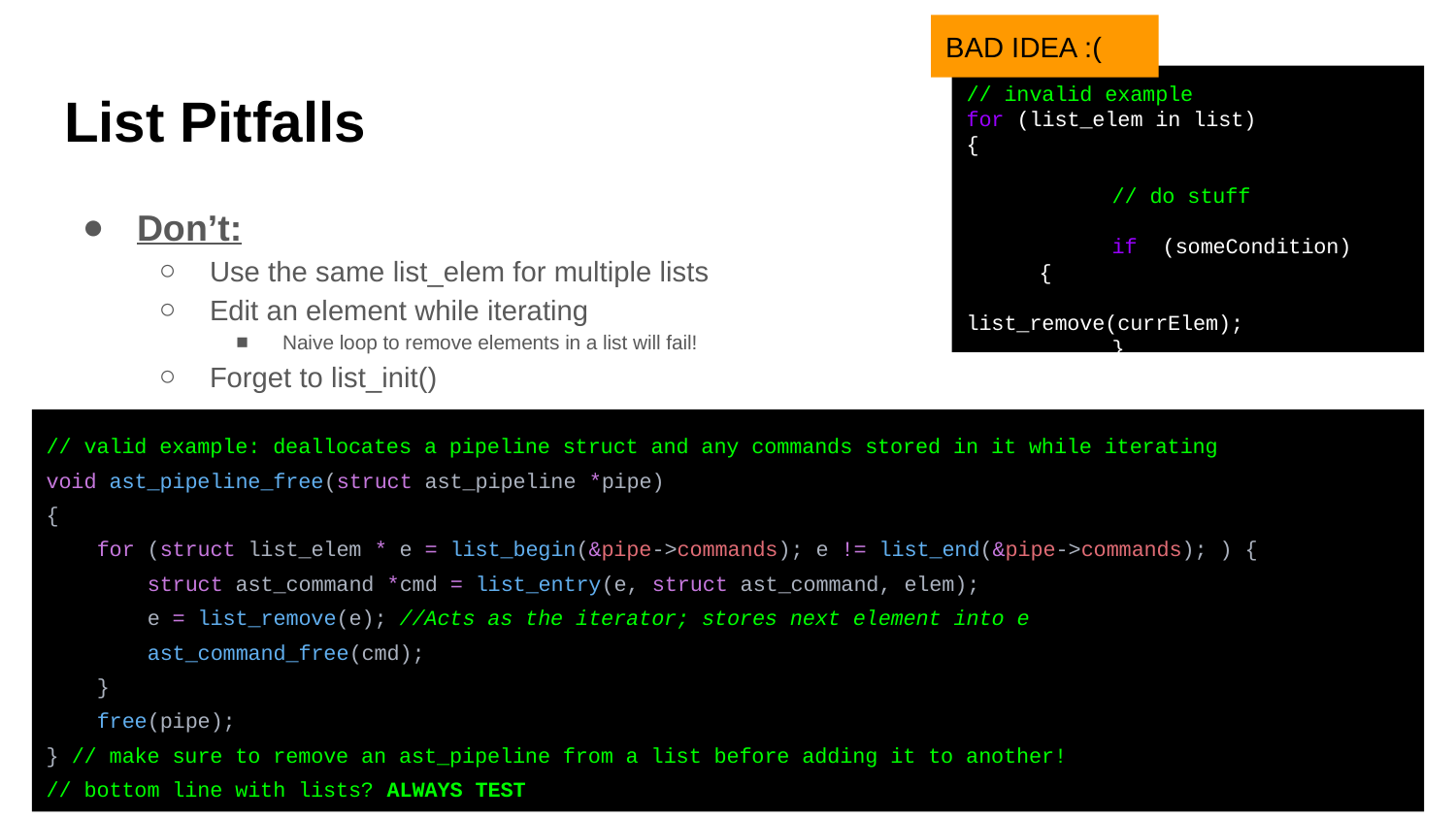

BAD IDEA :(
// invalid example
for (list_elem in list)
{

	// do stuff

	if  (someCondition)
{
		list_remove(currElem);
	}
}
# List Pitfalls
Don’t:
Use the same list_elem for multiple lists
Edit an element while iterating
Naive loop to remove elements in a list will fail!
Forget to list_init()

// valid example: deallocates a pipeline struct and any commands stored in it while iterating
void ast_pipeline_free(struct ast_pipeline *pipe)
{
    for (struct list_elem * e = list_begin(&pipe->commands); e != list_end(&pipe->commands); ) {
        struct ast_command *cmd = list_entry(e, struct ast_command, elem);
        e = list_remove(e); //Acts as the iterator; stores next element into e
        ast_command_free(cmd);
    }
    free(pipe);
} // make sure to remove an ast_pipeline from a list before adding it to another!
// bottom line with lists? ALWAYS TEST